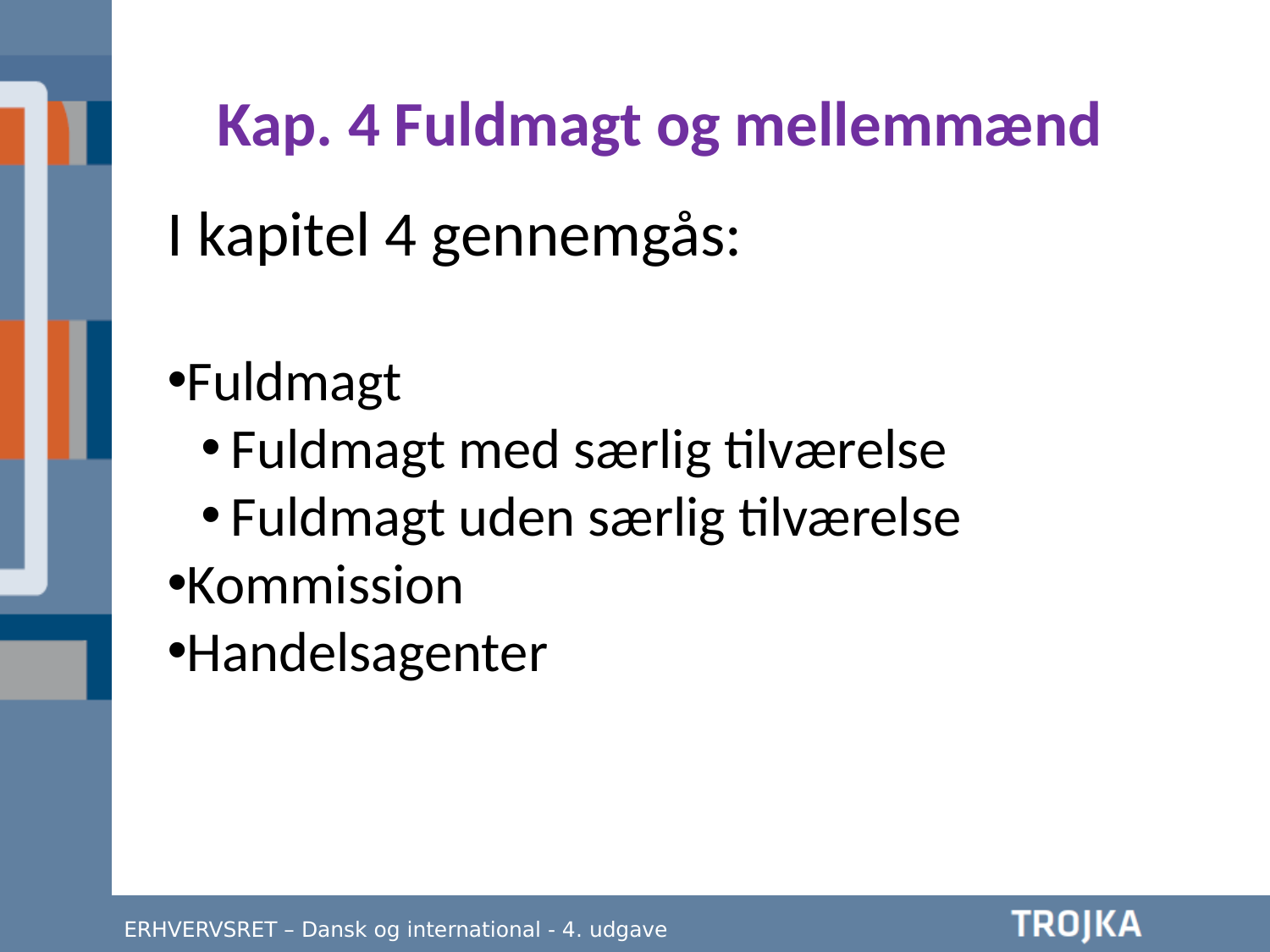

Kap. 4 Fuldmagt og mellemmænd
I kapitel 4 gennemgås:

Fuldmagt
Fuldmagt med særlig tilværelse
Fuldmagt uden særlig tilværelse
Kommission
Handelsagenter